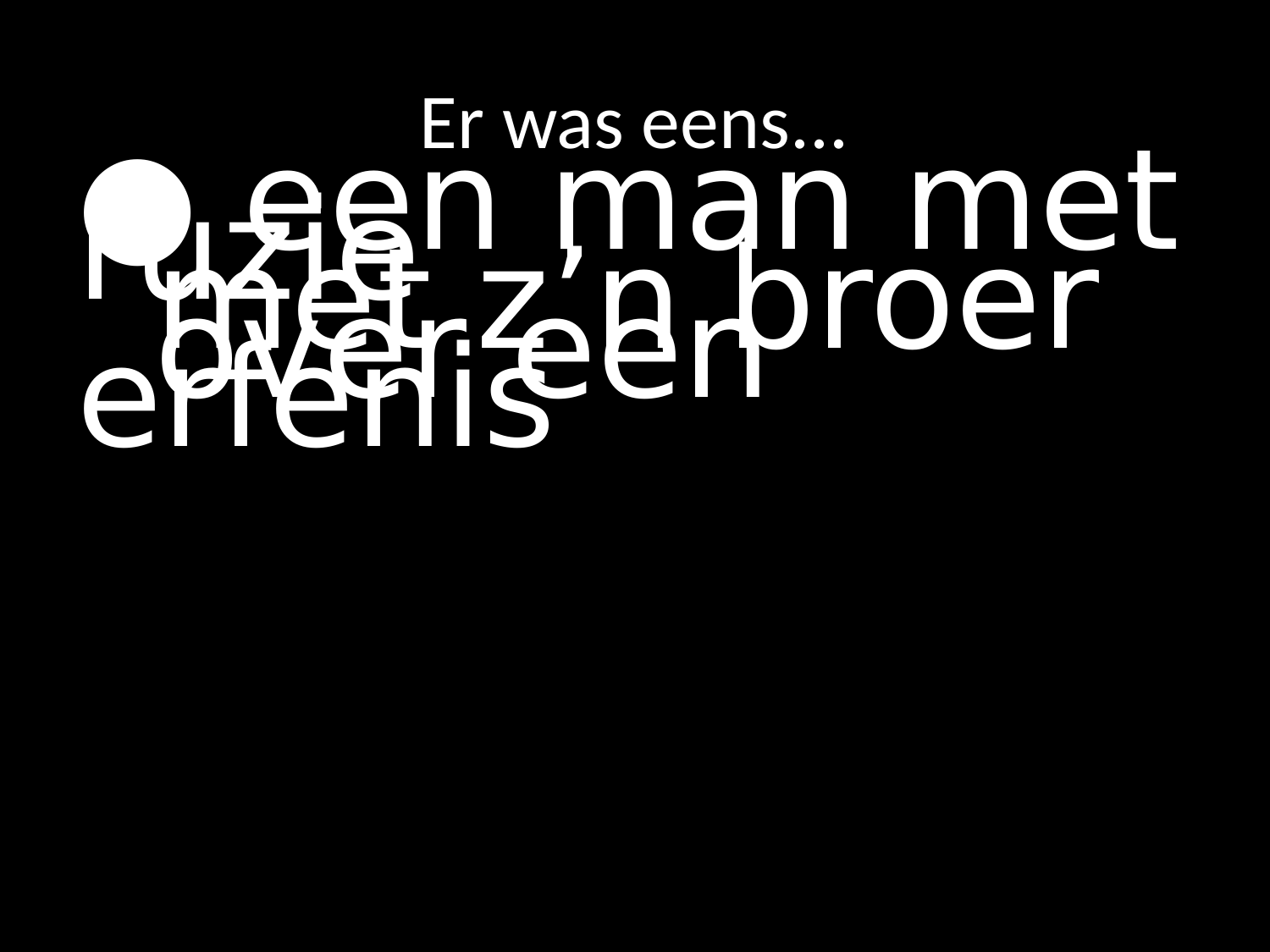

# Er was eens...
● een man met ruzie
	met z’n broer
 	over een erfenis